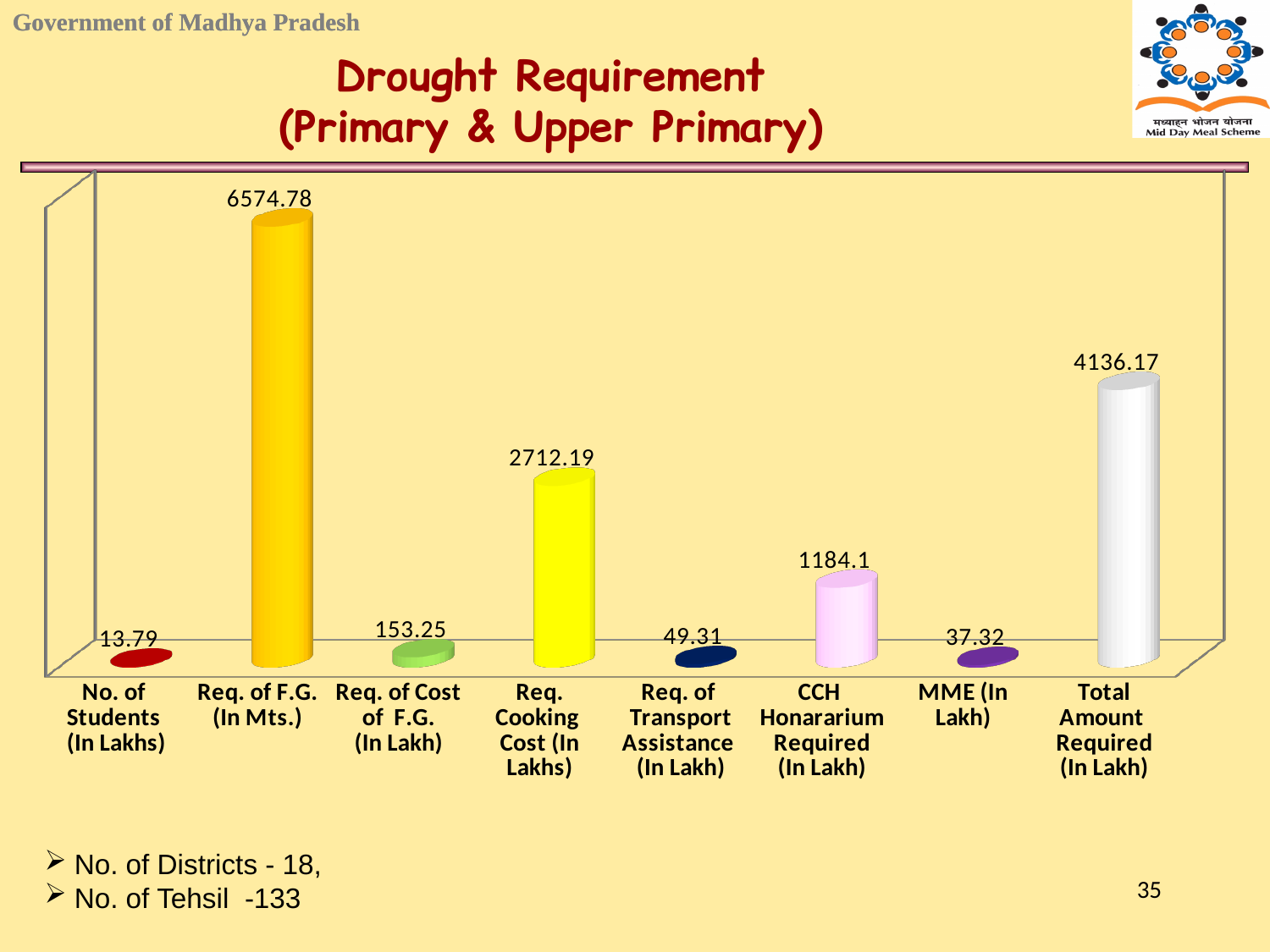

Drought Requirement
(Primary & Upper Primary)

[unsupported chart]

No. of Districts - 18,
No. of Tehsil  -133

35